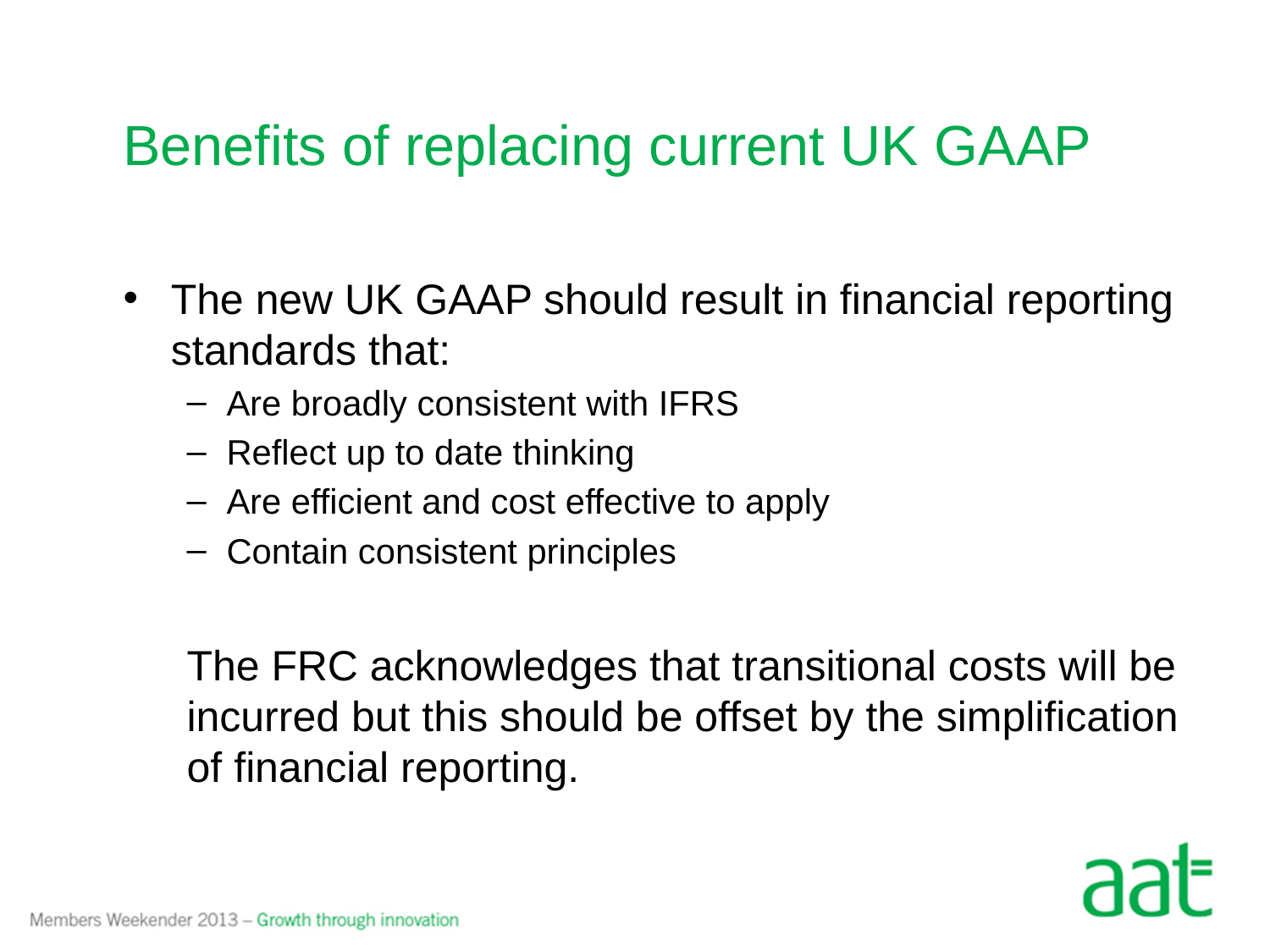

# Benefits of replacing current UK GAAP
The new UK GAAP should result in financial reporting standards that:
Are broadly consistent with IFRS
Reflect up to date thinking
Are efficient and cost effective to apply
Contain consistent principles

The FRC acknowledges that transitional costs will be incurred but this should be offset by the simplification of financial reporting.